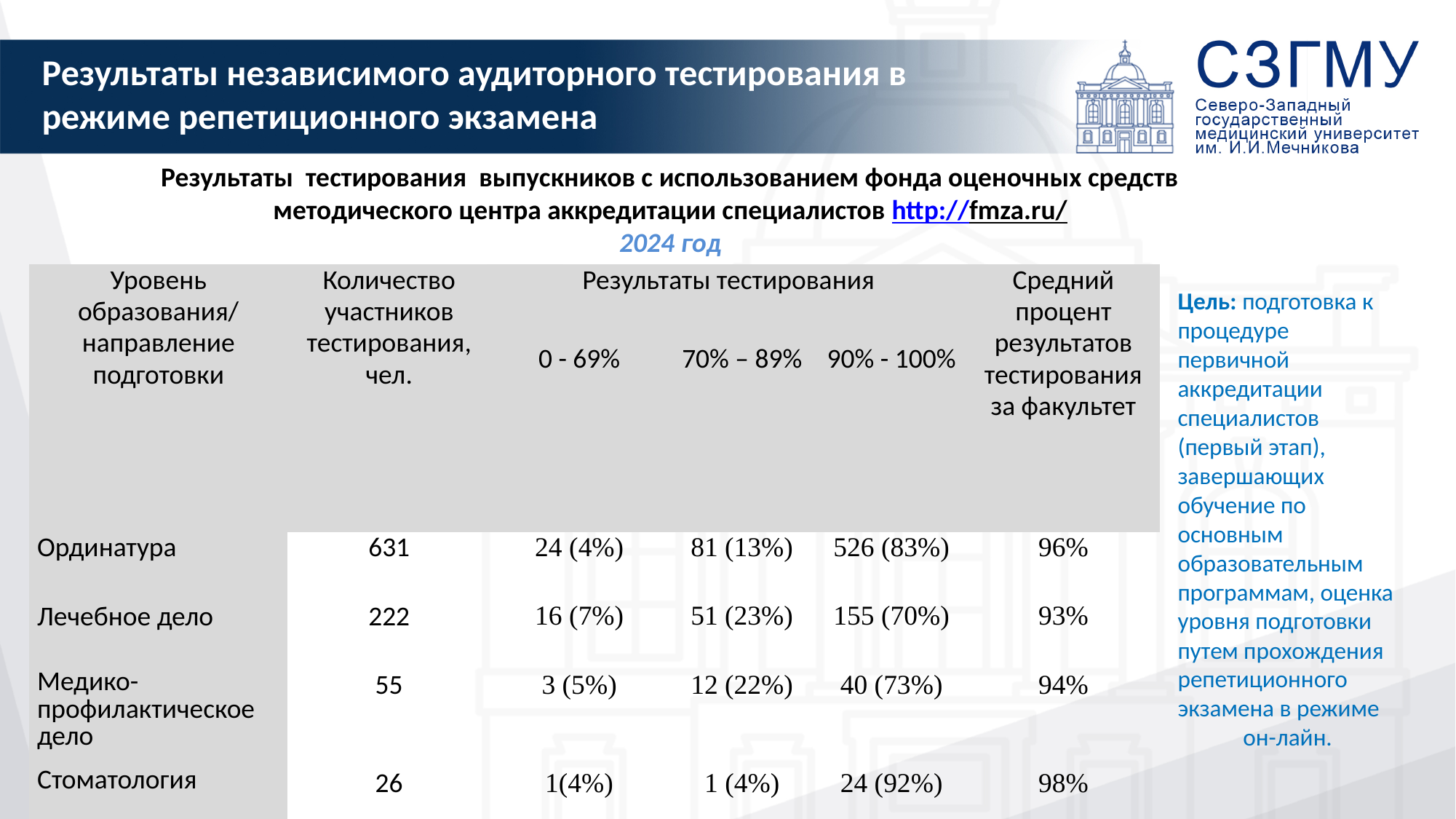

# Результаты независимого аудиторного тестирования в режиме репетиционного экзамена
Результаты  тестирования  выпускников с использованием фонда оценочных средств
 методического центра аккредитации специалистов http://fmza.ru/
2024 год
| Уровень образования/ направление подготовки | Количество участников тестирования, чел. | Результаты тестирования |  |  | Средний процент результатов тестирования за факультет |
| --- | --- | --- | --- | --- | --- |
|  |  | 0 - 69% | 70% – 89% | 90% - 100% |  |
| Ординатура | 631 | 24 (4%) | 81 (13%) | 526 (83%) | 96% |
| Лечебное дело | 222 | 16 (7%) | 51 (23%) | 155 (70%) | 93% |
| Медико-профилактическое дело | 55 | 3 (5%) | 12 (22%) | 40 (73%) | 94% |
| Стоматология | 26 | 1(4%) | 1 (4%) | 24 (92%) | 98% |
Цель: подготовка к процедуре первичной аккредитации специалистов (первый этап), завершающих обучение по основным образовательным программам, оценка уровня подготовки путем прохождения репетиционного экзамена в режиме               он-лайн.